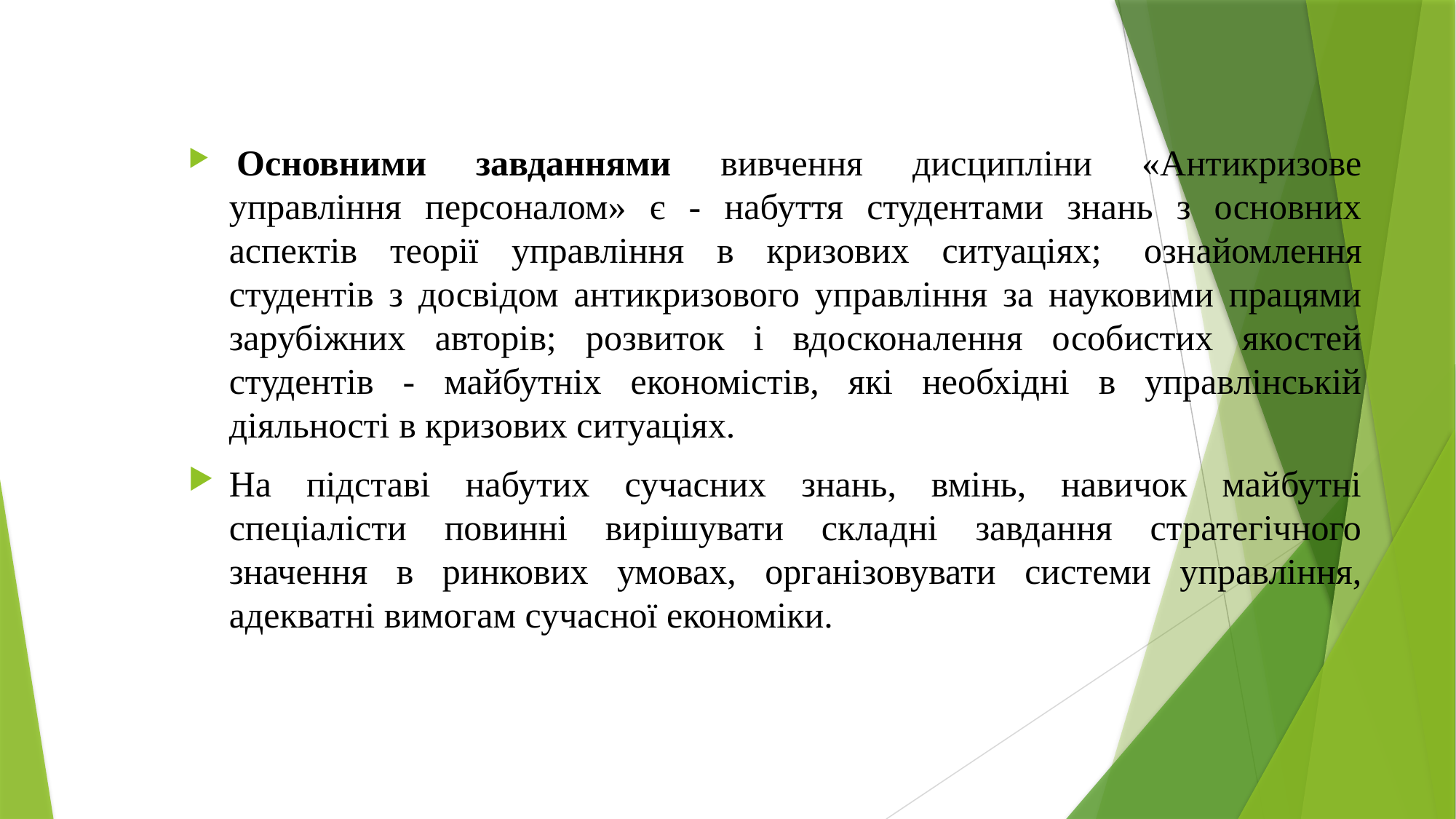

Основними завданнями вивчення дисципліни «Антикризове управління персоналом» є - набуття студентами знань з основних аспектів теорії управління в кризових ситуаціях;  ознайомлення студентів з досвідом антикризового управління за науковими працями зарубіжних авторів; розвиток і вдосконалення особистих якостей студентів - майбутніх економістів, які необхідні в управлінській діяльності в кризових ситуаціях.
На підставі набутих сучасних знань, вмінь, навичок майбутні спеціалісти повинні вирішувати складні завдання стратегічного значення в ринкових умовах, організовувати системи управління, адекватні вимогам сучасної економіки.